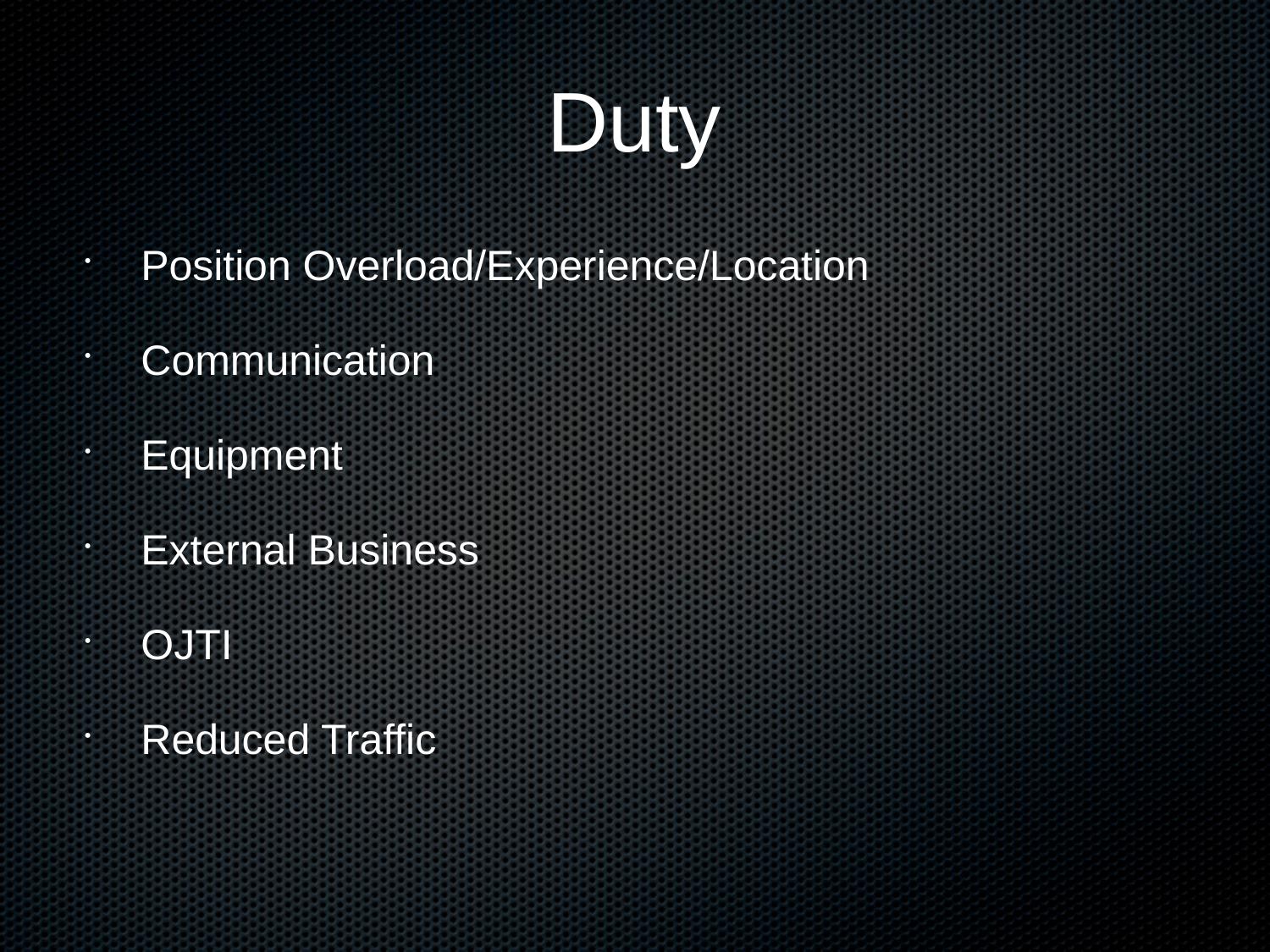

Duty
Position Overload/Experience/Location
Communication
Equipment
External Business
OJTI
Reduced Traffic